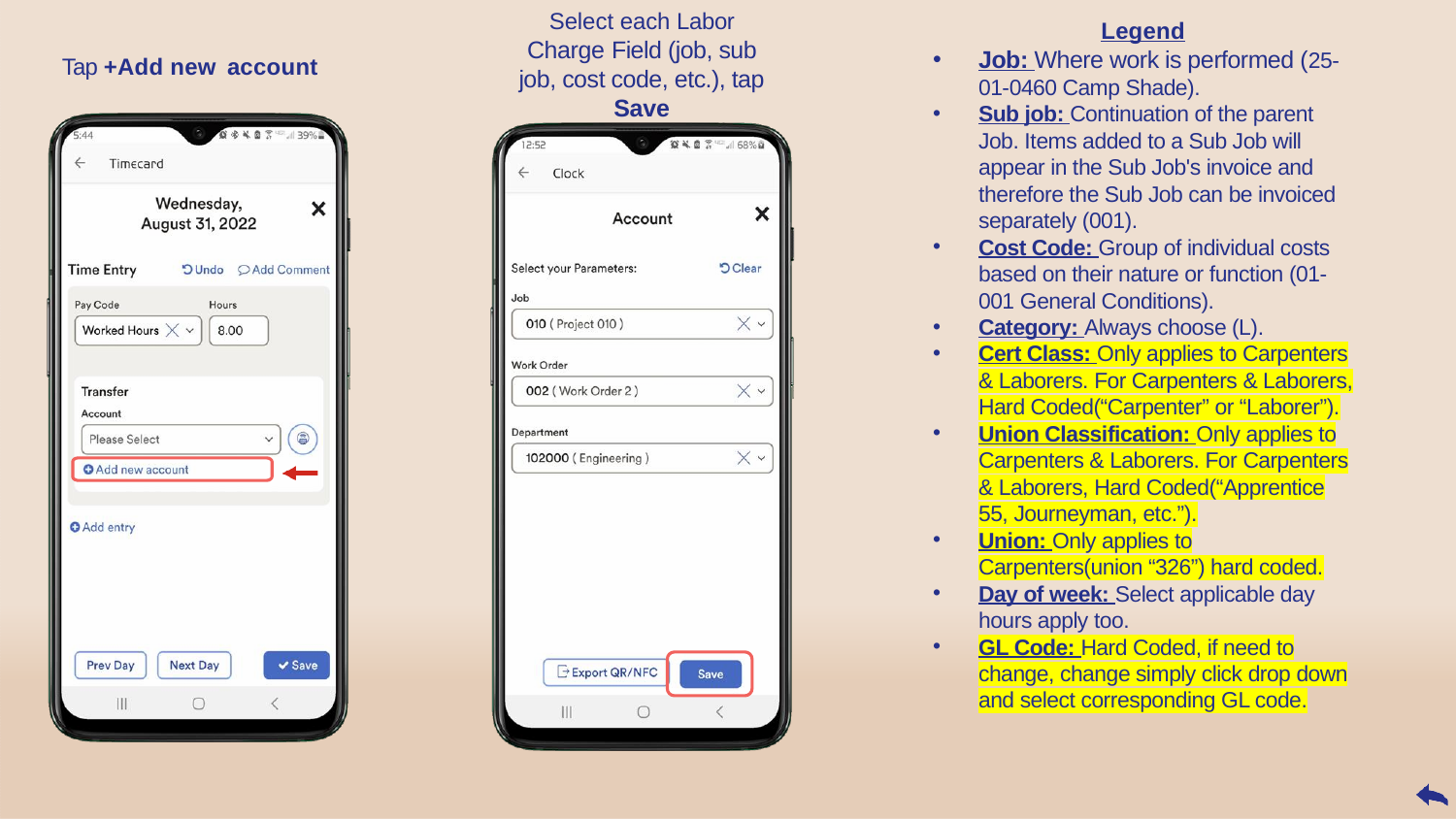

Select each Labor
Charge Field (job, sub job, cost code, etc.), tap Save
Legend
Job: Where work is performed (25-01-0460 Camp Shade).
Sub job: Continuation of the parent Job. Items added to a Sub Job will appear in the Sub Job's invoice and therefore the Sub Job can be invoiced separately (001).
Cost Code: Group of individual costs based on their nature or function (01-001 General Conditions).
Category: Always choose (L).
Cert Class: Only applies to Carpenters & Laborers. For Carpenters & Laborers, Hard Coded(“Carpenter” or “Laborer”).
Union Classification: Only applies to Carpenters & Laborers. For Carpenters & Laborers, Hard Coded(“Apprentice 55, Journeyman, etc.”).
Union: Only applies to Carpenters(union “326”) hard coded.
Day of week: Select applicable day hours apply too.
GL Code: Hard Coded, if need to change, change simply click drop down and select corresponding GL code.

Tap +Add new account